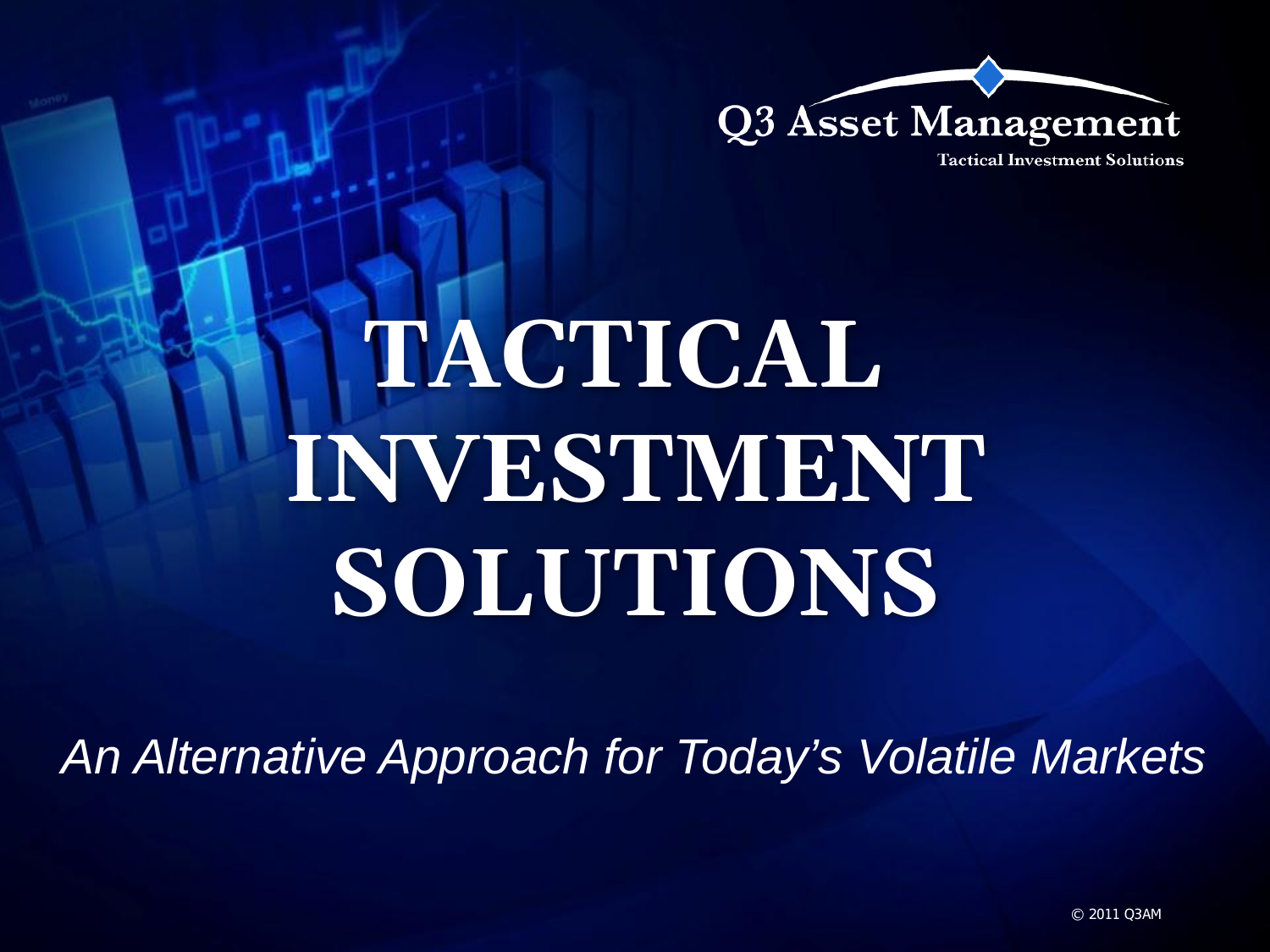

TACTICAL
INVESTMENT
SOLUTIONS
An Alternative Approach for Today’s Volatile Markets